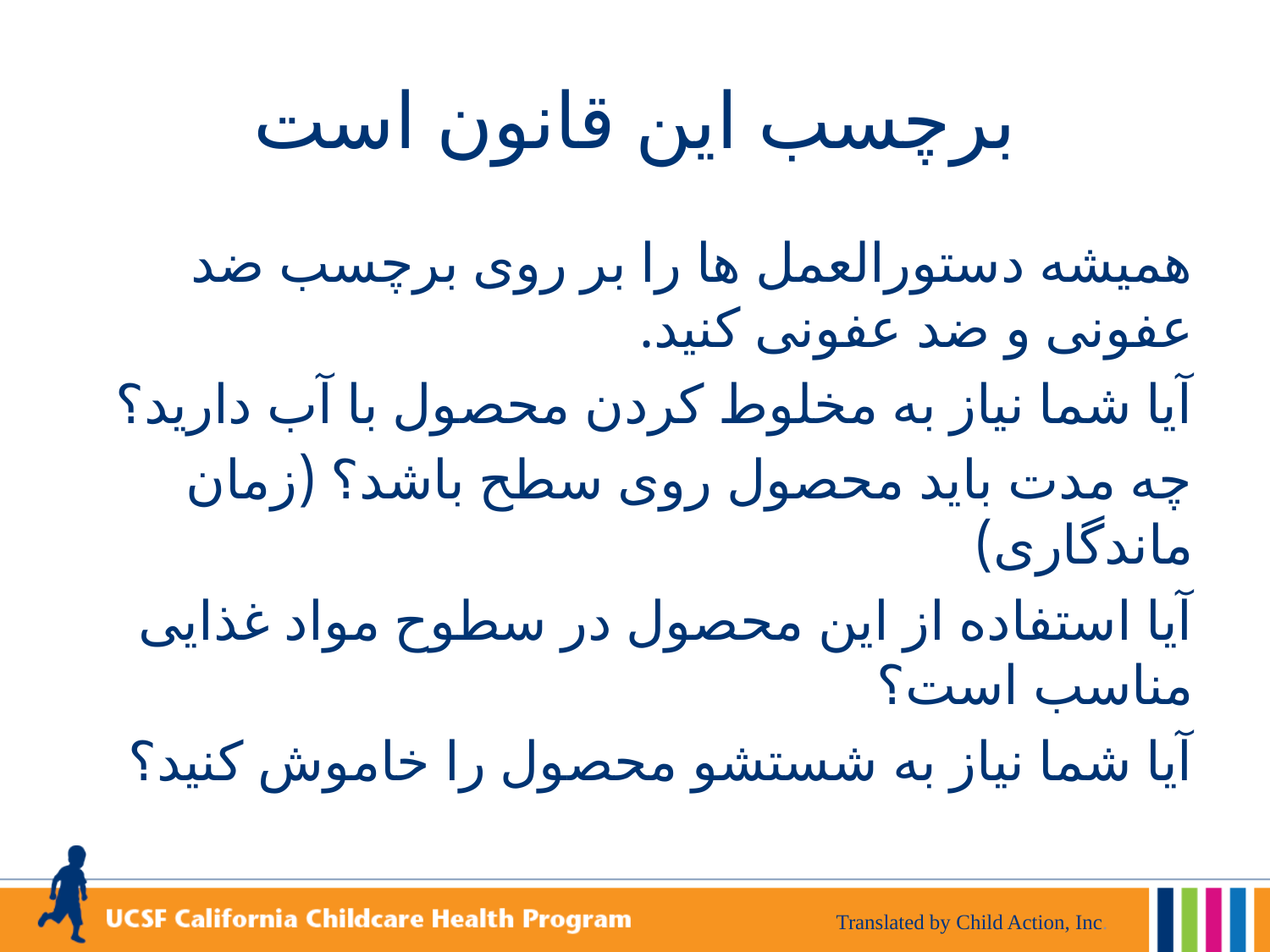

# برچسب این قانون است
همیشه دستورالعمل ها را بر روی برچسب ضد عفونی و ضد عفونی کنید.
آیا شما نیاز به مخلوط کردن محصول با آب دارید؟
چه مدت باید محصول روی سطح باشد؟ (زمان ماندگاری)
آیا استفاده از این محصول در سطوح مواد غذایی مناسب است؟
آیا شما نیاز به شستشو محصول را خاموش کنید؟
Translated by Child Action, Inc.